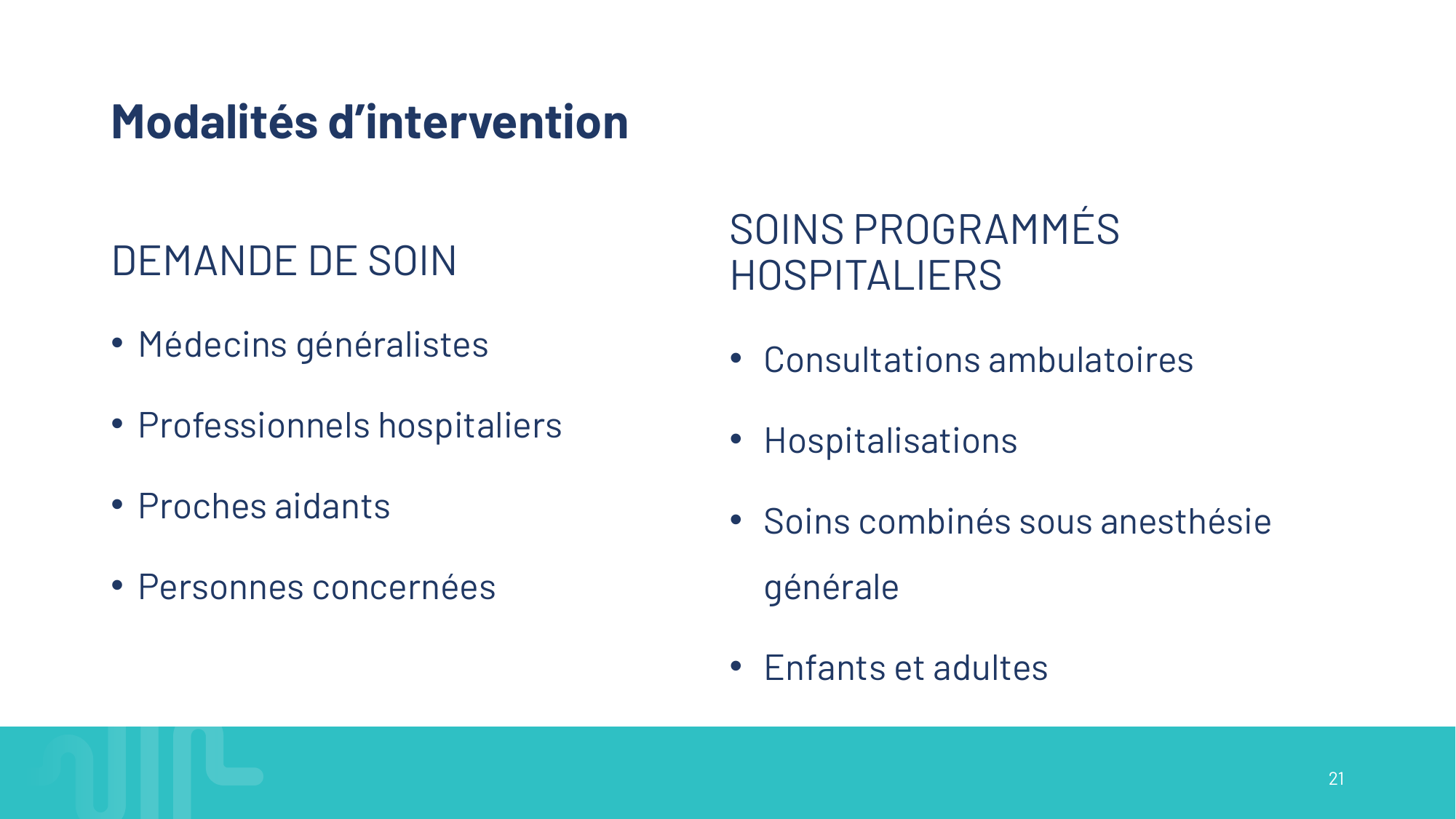

# Modalités d’intervention
SOINS PROGRAMMÉS HOSPITALIERS
Consultations ambulatoires
Hospitalisations
Soins combinés sous anesthésie générale
Enfants et adultes

DEMANDE DE SOIN
Médecins généralistes
Professionnels hospitaliers
Proches aidants
Personnes concernées
21